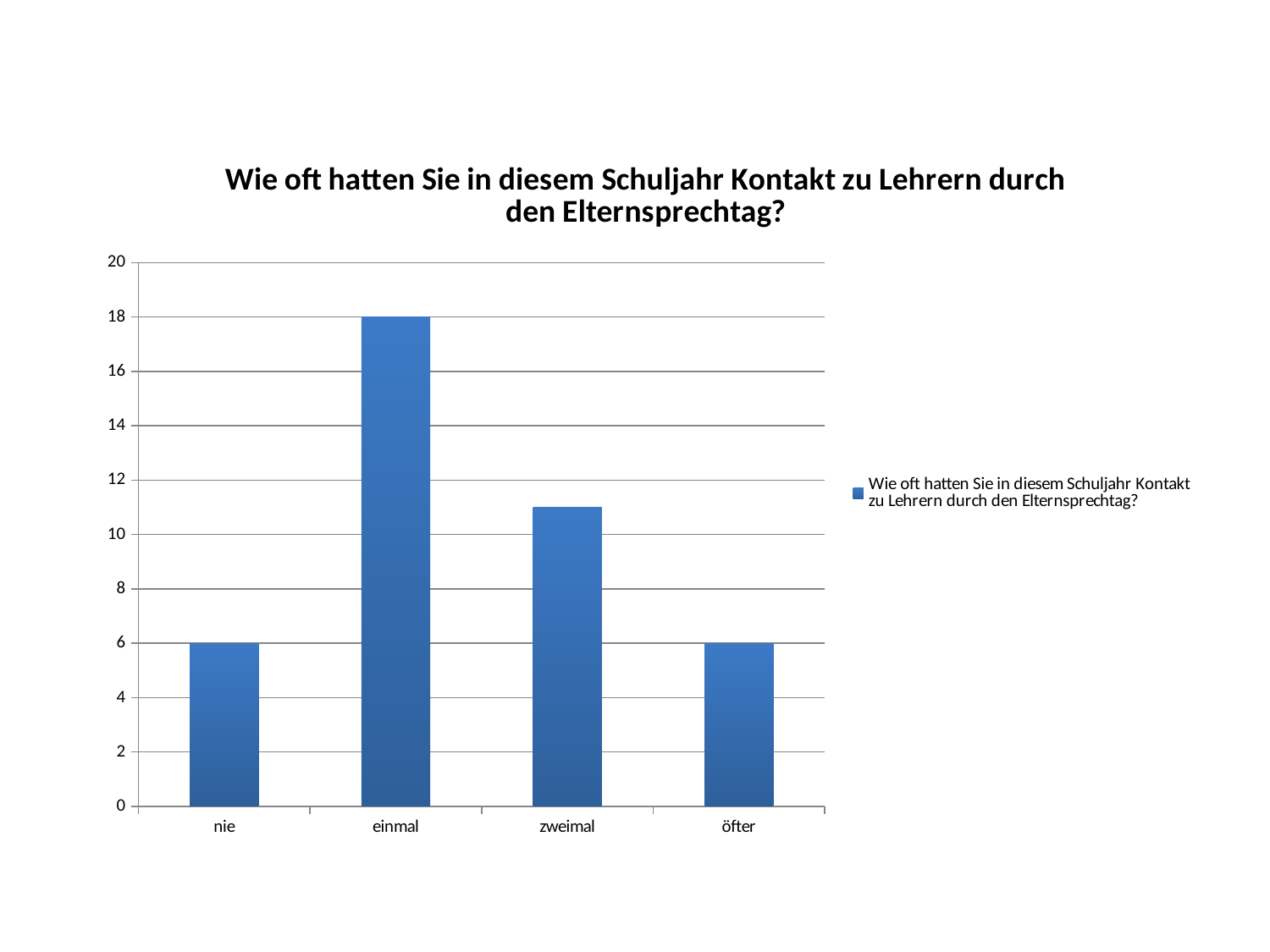

### Chart:

| Category | Wie oft hatten Sie in diesem Schuljahr Kontakt zu Lehrern durch den Elternsprechtag? |
|---|---|
| nie | 6.0 |
| einmal | 18.0 |
| zweimal | 11.0 |
| öfter | 6.0 |